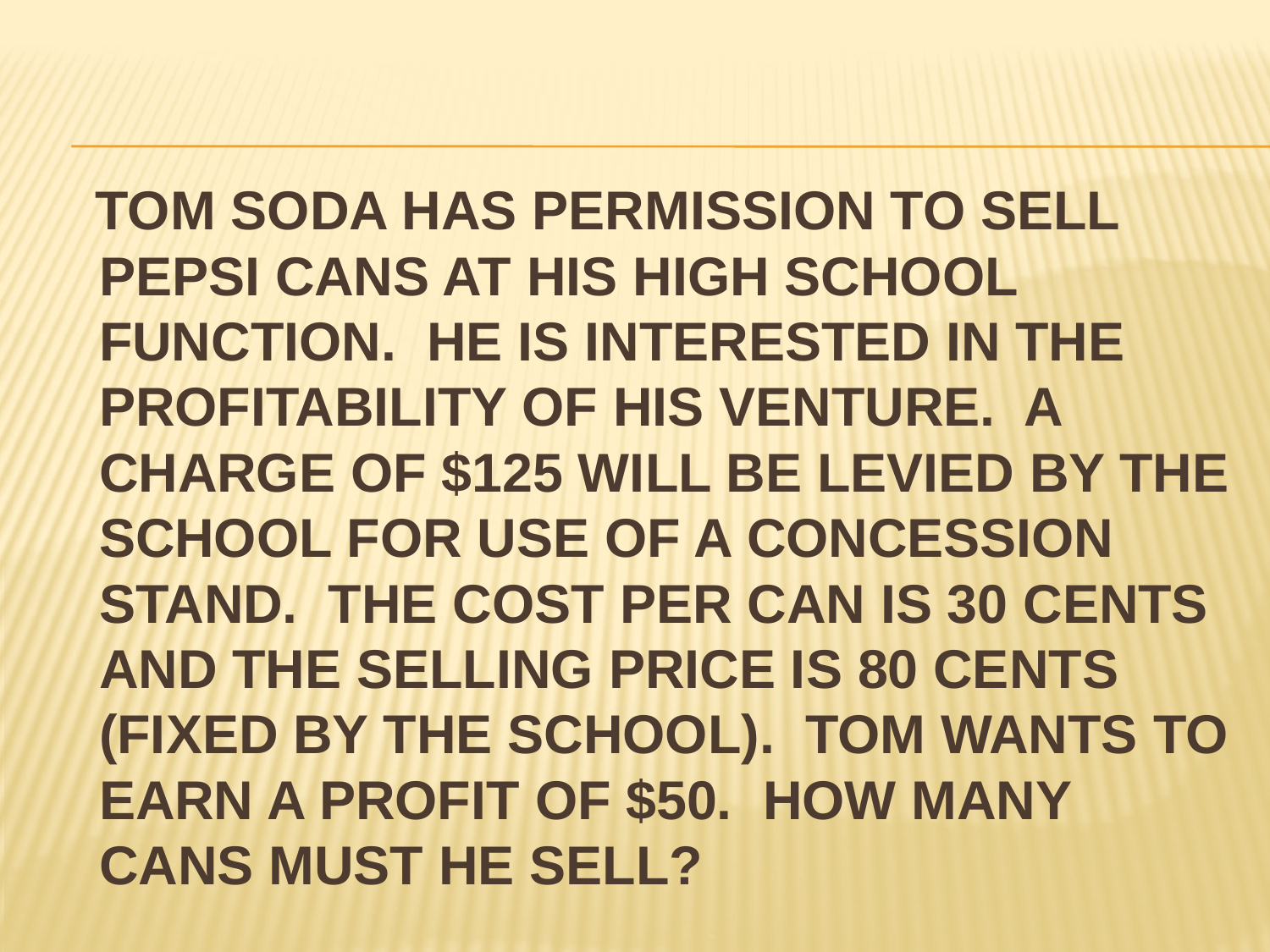

TOM SODA HAS PERMISSION TO SELL PEPSI CANS AT HIS HIGH SCHOOL FUNCTION.  HE IS INTERESTED IN THE PROFITABILITY OF HIS VENTURE.  A CHARGE OF $125 WILL BE LEVIED BY THE SCHOOL FOR USE OF A CONCESSION STAND.  THE COST PER CAN IS 30 CENTS AND THE SELLING PRICE IS 80 CENTS (FIXED BY THE SCHOOL).  TOM WANTS TO EARN A PROFIT OF $50.  HOW MANY CANS MUST HE SELL?